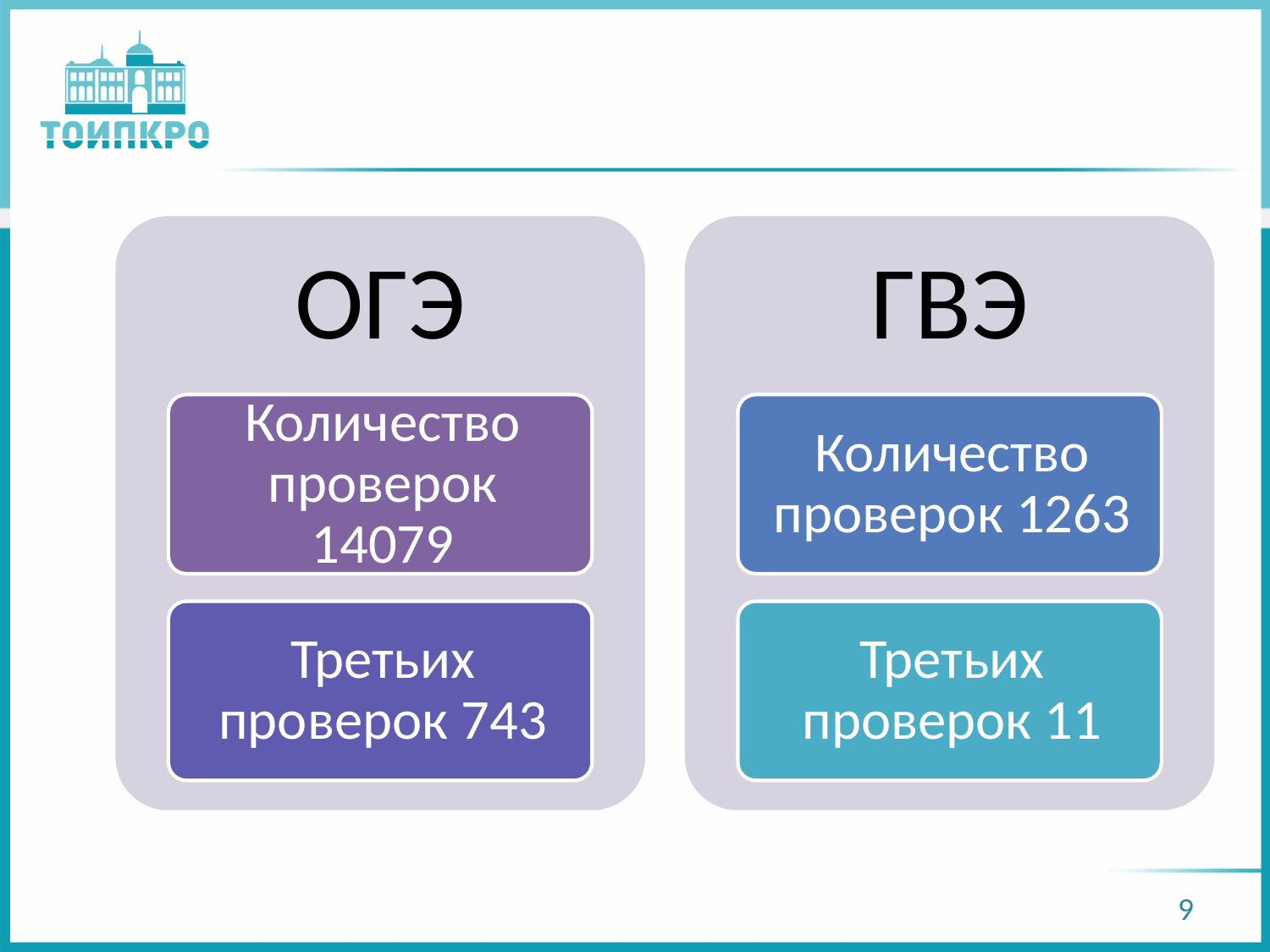

#

ОГЭ
Количество проверок 14079
Третьих проверок 743
ГВЭ
Количество проверок 1263
Третьих проверок 11

9